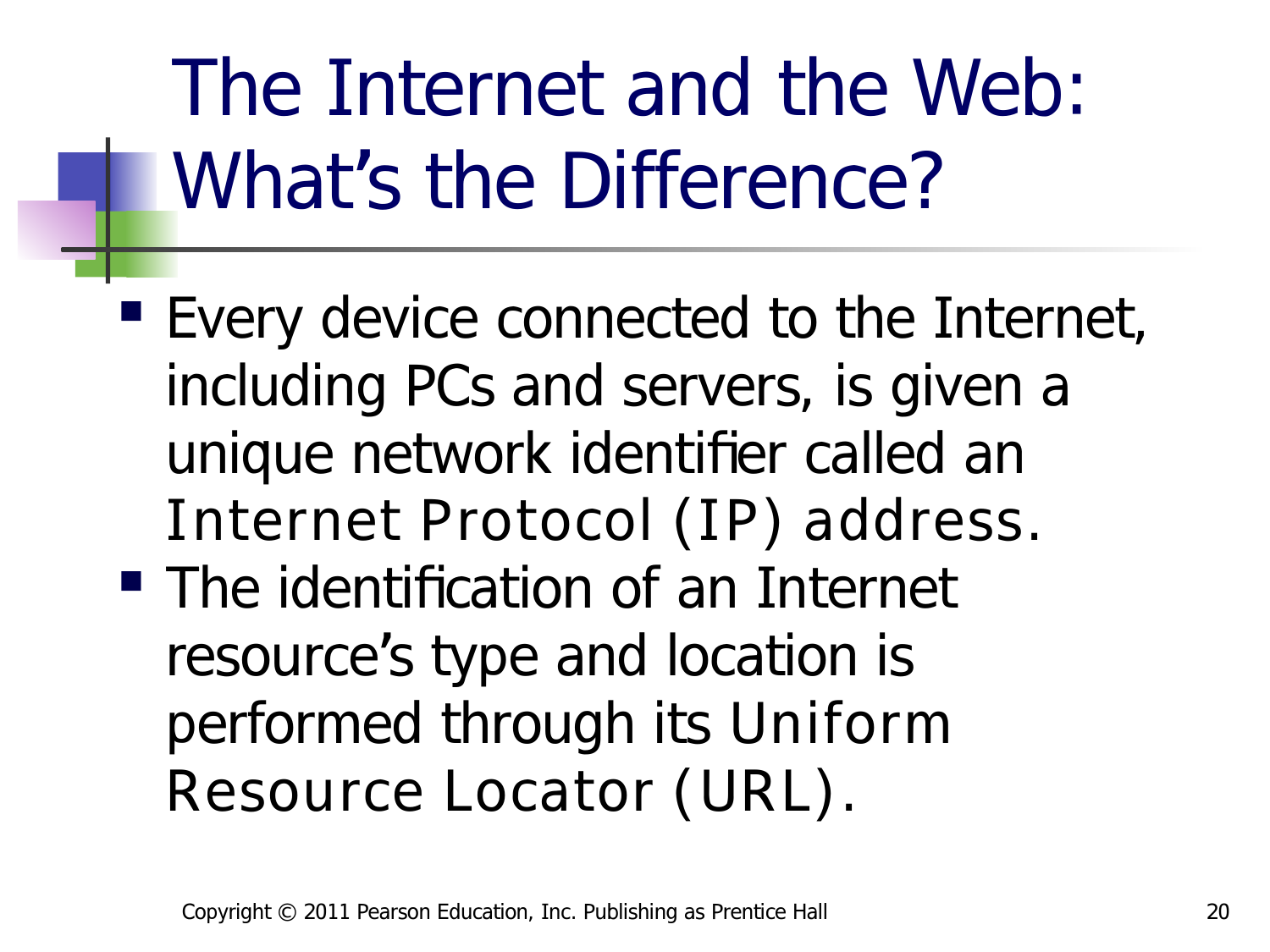

# The Internet and the Web: What’s the Difference?
Every device connected to the Internet, including PCs and servers, is given a unique network identifier called an Internet Protocol (IP) address.
The identification of an Internet resource’s type and location is performed through its Uniform Resource Locator (URL).
Copyright © 2011 Pearson Education, Inc. Publishing as Prentice Hall
20